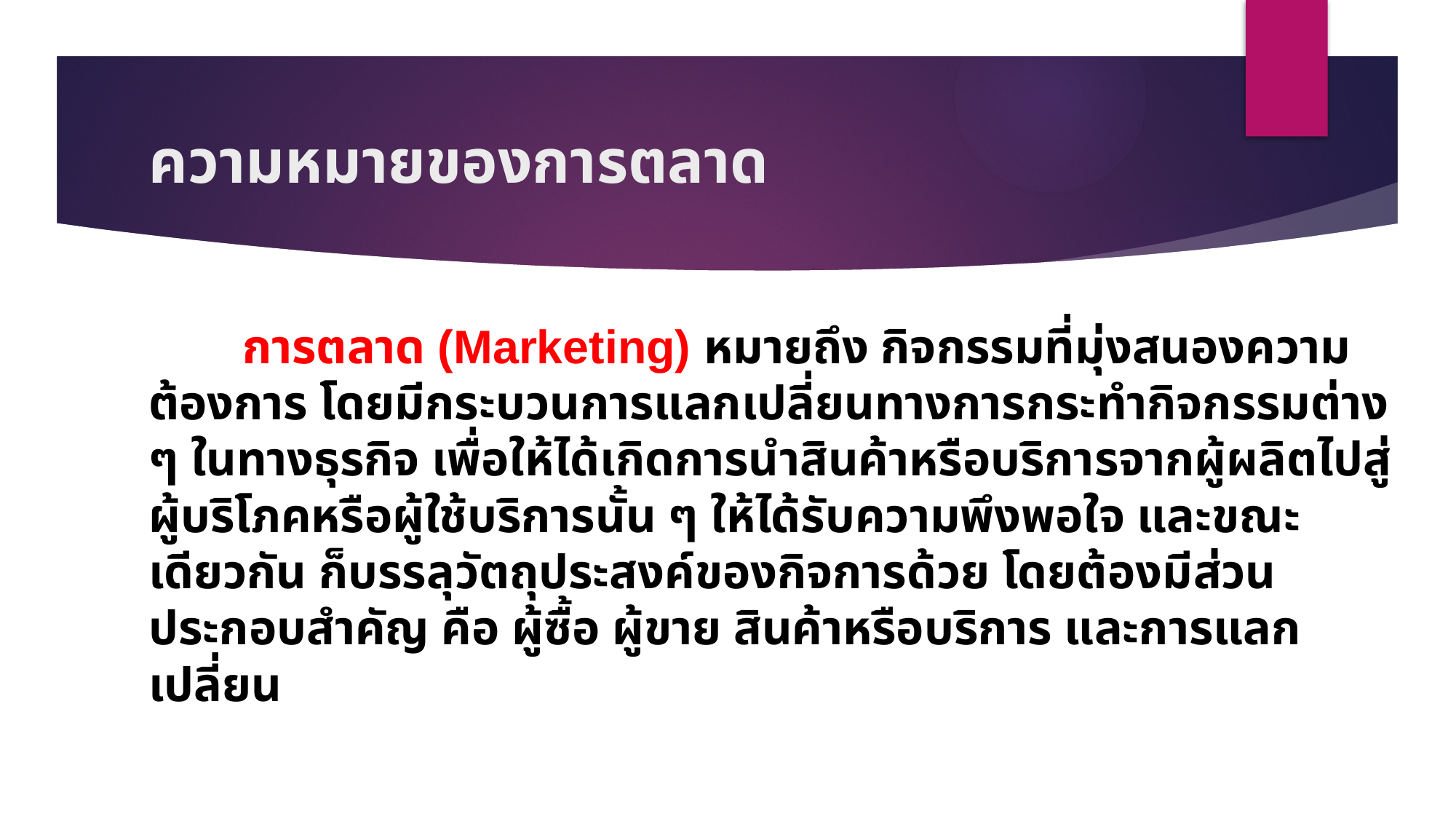

# ความหมายของการตลาด
	การตลาด (Marketing) หมายถึง กิจกรรมที่มุ่งสนองความต้องการ โดยมีกระบวนการแลกเปลี่ยนทางการกระทำกิจกรรมต่าง ๆ ในทางธุรกิจ เพื่อให้ได้เกิดการนำสินค้าหรือบริการจากผู้ผลิตไปสู่ผู้บริโภคหรือผู้ใช้บริการนั้น ๆ ให้ได้รับความพึงพอใจ และขณะเดียวกัน ก็บรรลุวัตถุประสงค์ของกิจการด้วย โดยต้องมีส่วนประกอบสำคัญ คือ ผู้ซื้อ ผู้ขาย สินค้าหรือบริการ และการแลกเปลี่ยน